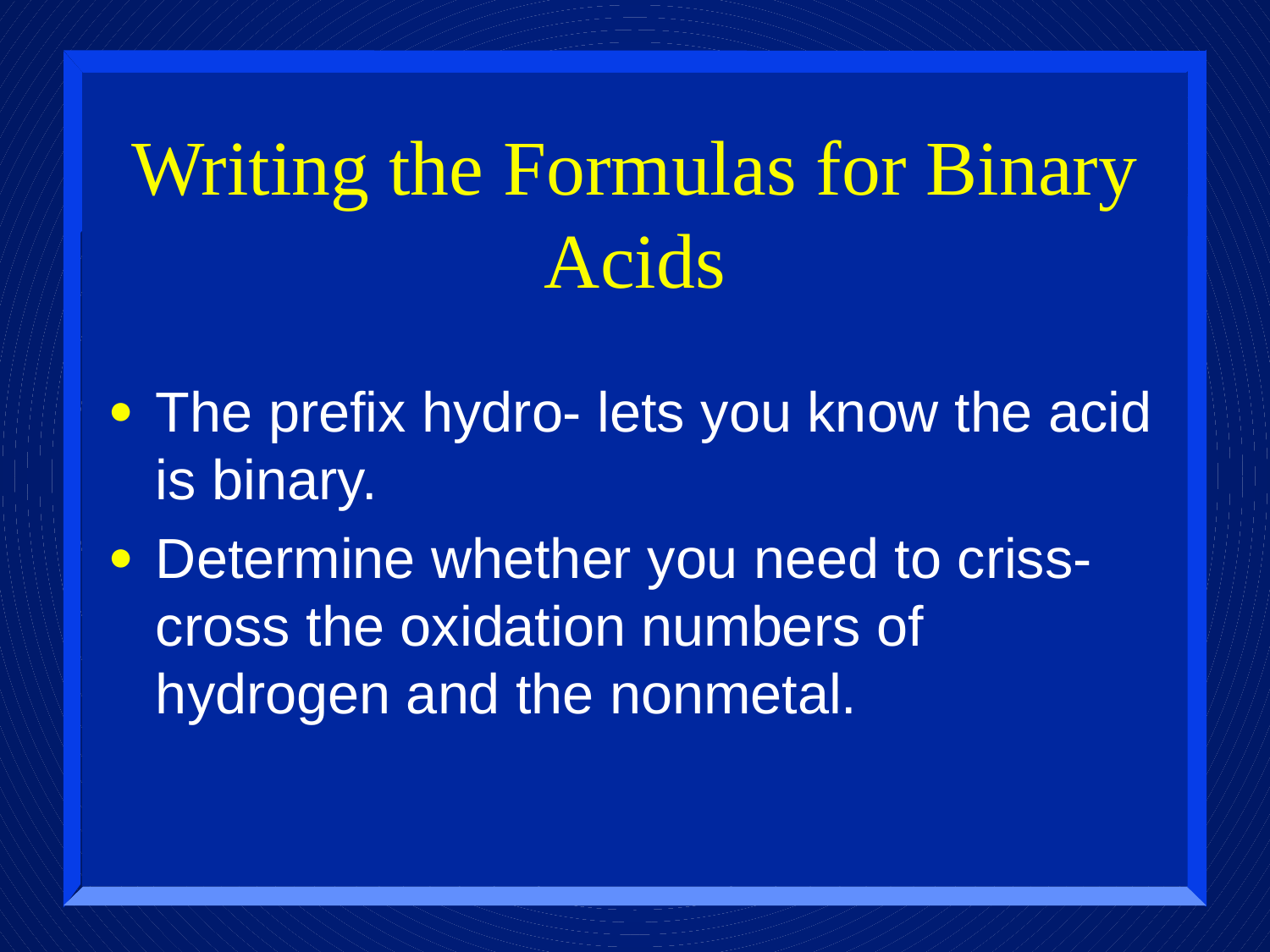

# Writing the Formulas for Binary Acids
The prefix hydro- lets you know the acid is binary.
Determine whether you need to criss-cross the oxidation numbers of hydrogen and the nonmetal.